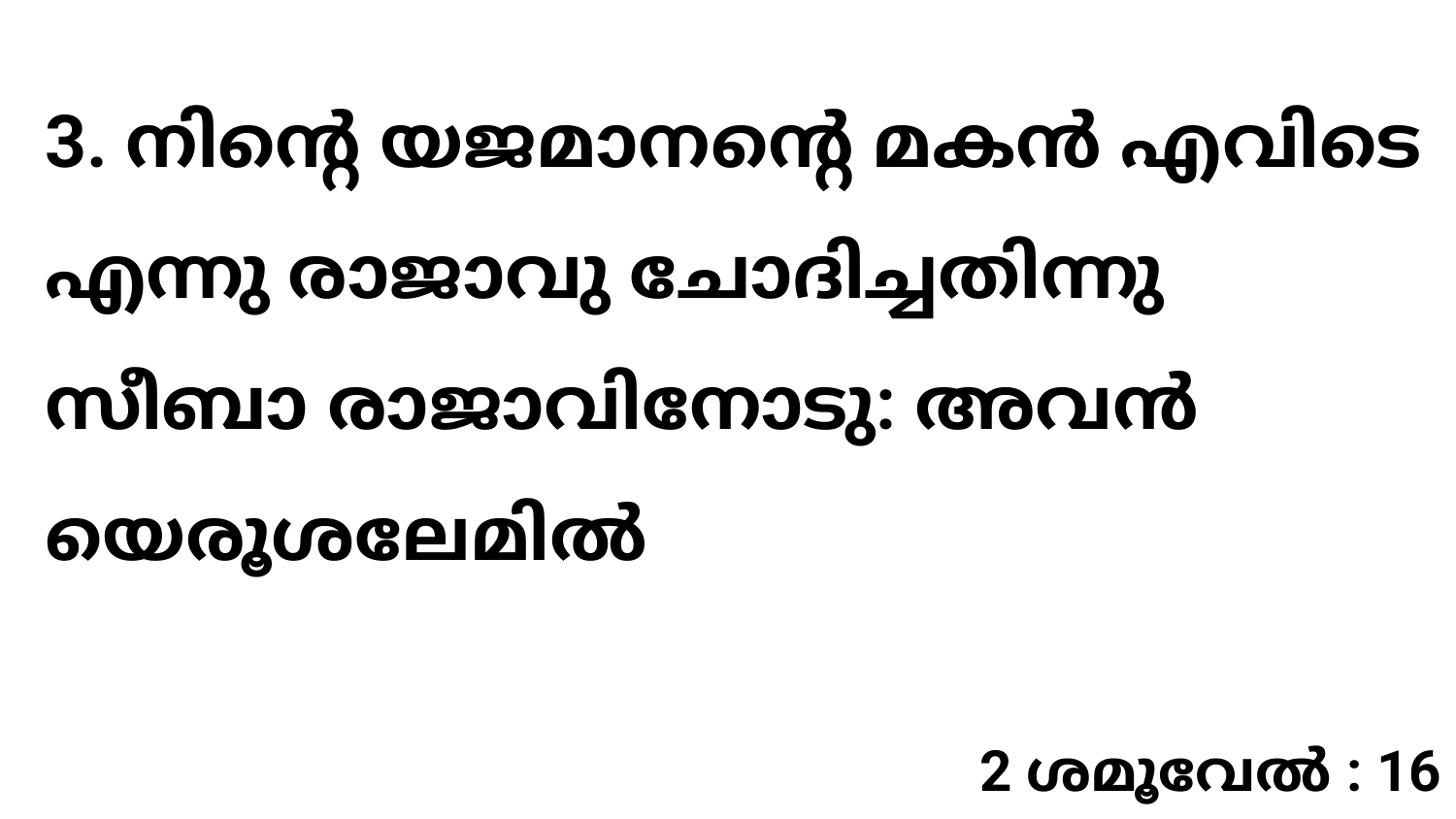

3. നിന്റെ യജമാനന്റെ മകൻ എവിടെ എന്നു രാജാവു ചോദിച്ചതിന്നു സീബാ രാജാവിനോടു: അവൻ യെരൂശലേമിൽ
2 ശമൂവേൽ : 16